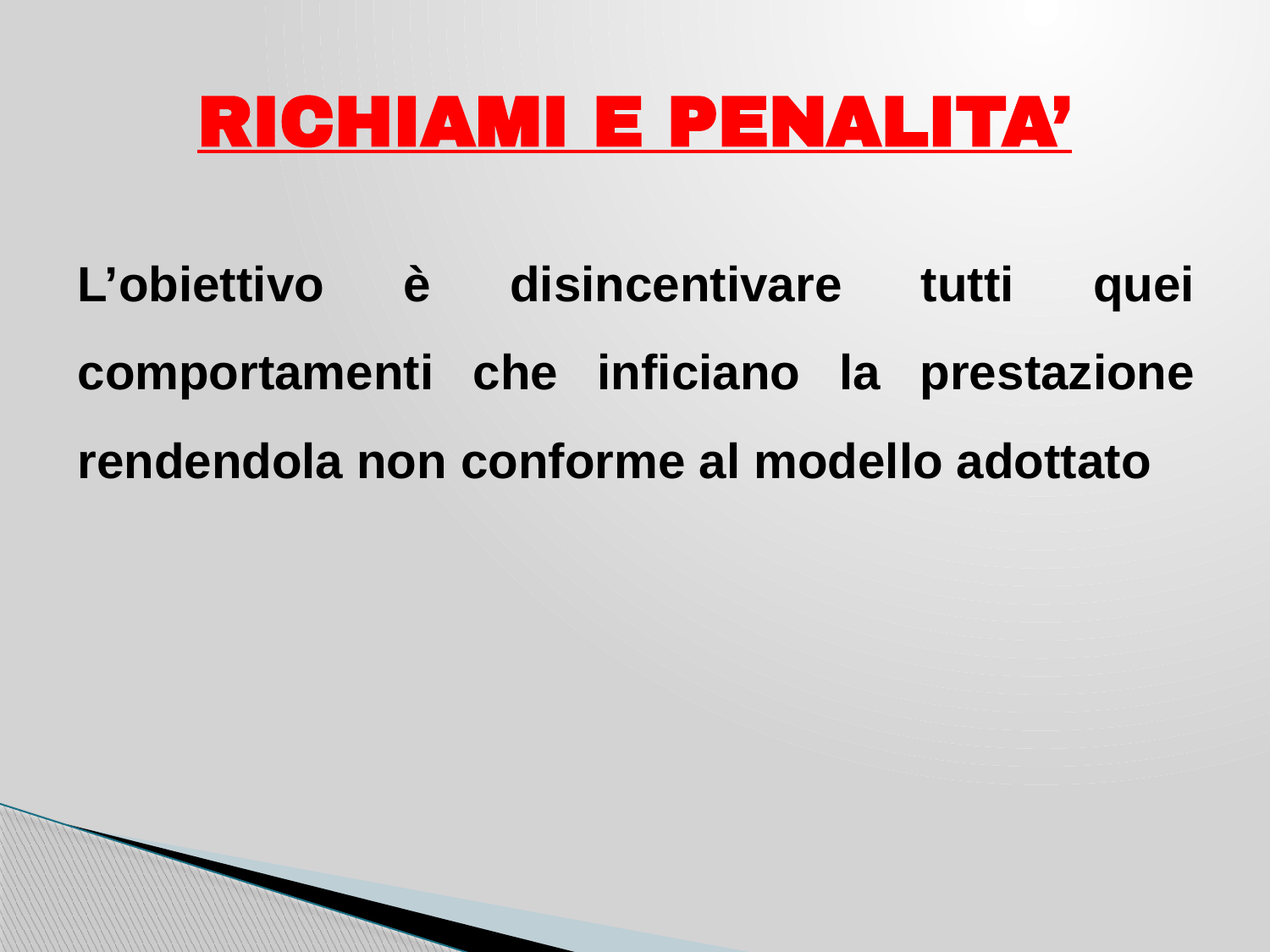

# RICHIAMI E PENALITA’
L’obiettivo è disincentivare tutti quei comportamenti che inficiano la prestazione rendendola non conforme al modello adottato